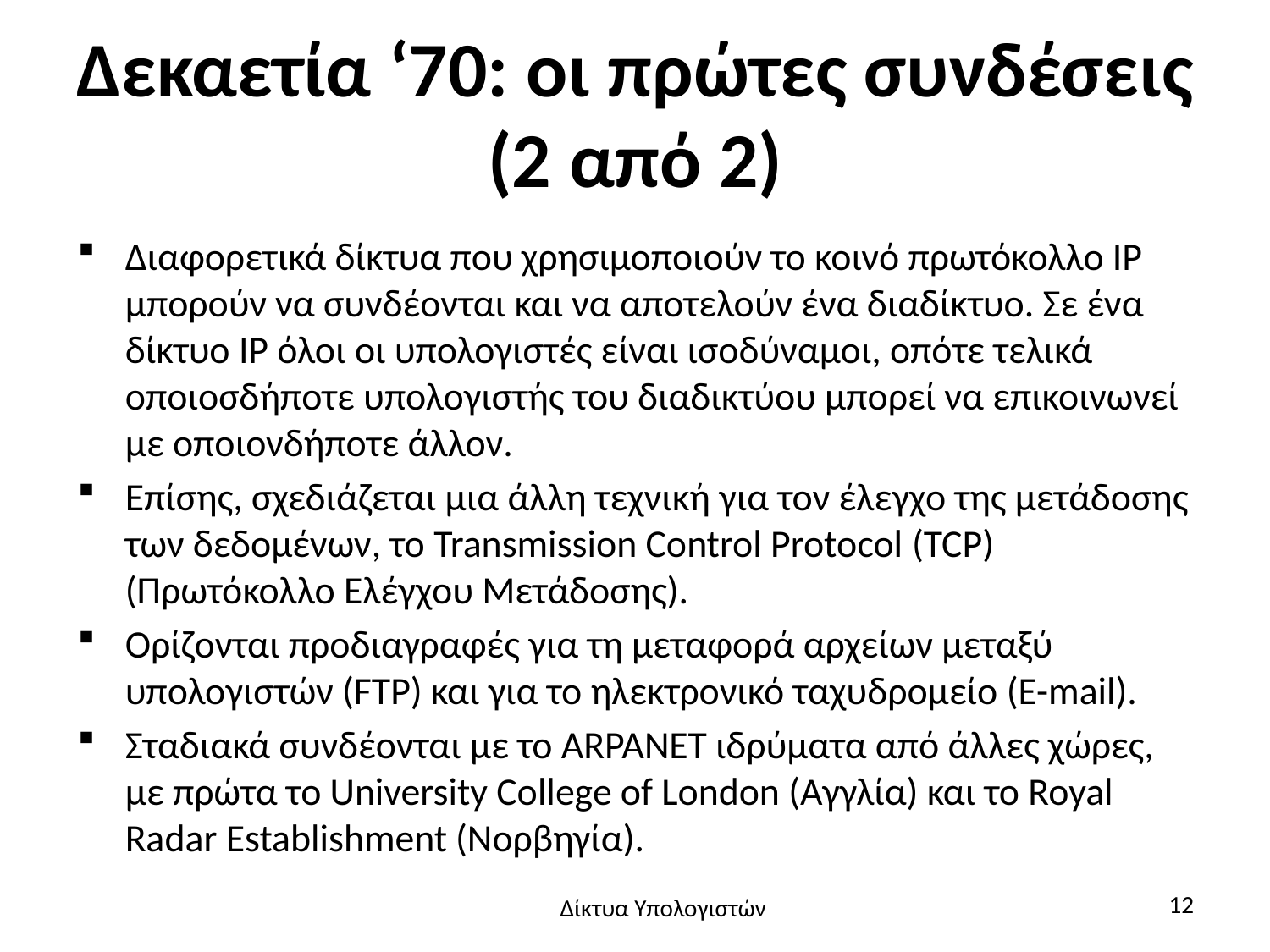

# Δεκαετία ‘70: οι πρώτες συνδέσεις (2 από 2)
Διαφορετικά δίκτυα που χρησιμοποιούν το κοινό πρωτόκολλο IP μπορούν να συνδέονται και να αποτελούν ένα διαδίκτυο. Σε ένα δίκτυο IP όλοι οι υπολογιστές είναι ισοδύναμοι, οπότε τελικά οποιοσδήποτε υπολογιστής του διαδικτύου μπορεί να επικοινωνεί με οποιονδήποτε άλλον.
Επίσης, σχεδιάζεται μια άλλη τεχνική για τον έλεγχο της μετάδοσης των δεδομένων, το Transmission Control Protocol (TCP) (Πρωτόκολλο Ελέγχου Μετάδοσης).
Ορίζονται προδιαγραφές για τη μεταφορά αρχείων μεταξύ υπολογιστών (FTP) και για το ηλεκτρονικό ταχυδρομείο (E-mail).
Σταδιακά συνδέονται με το ARPANET ιδρύματα από άλλες χώρες, με πρώτα το University College of London (Αγγλία) και το Royal Radar Establishment (Νορβηγία).
12
Δίκτυα Υπολογιστών